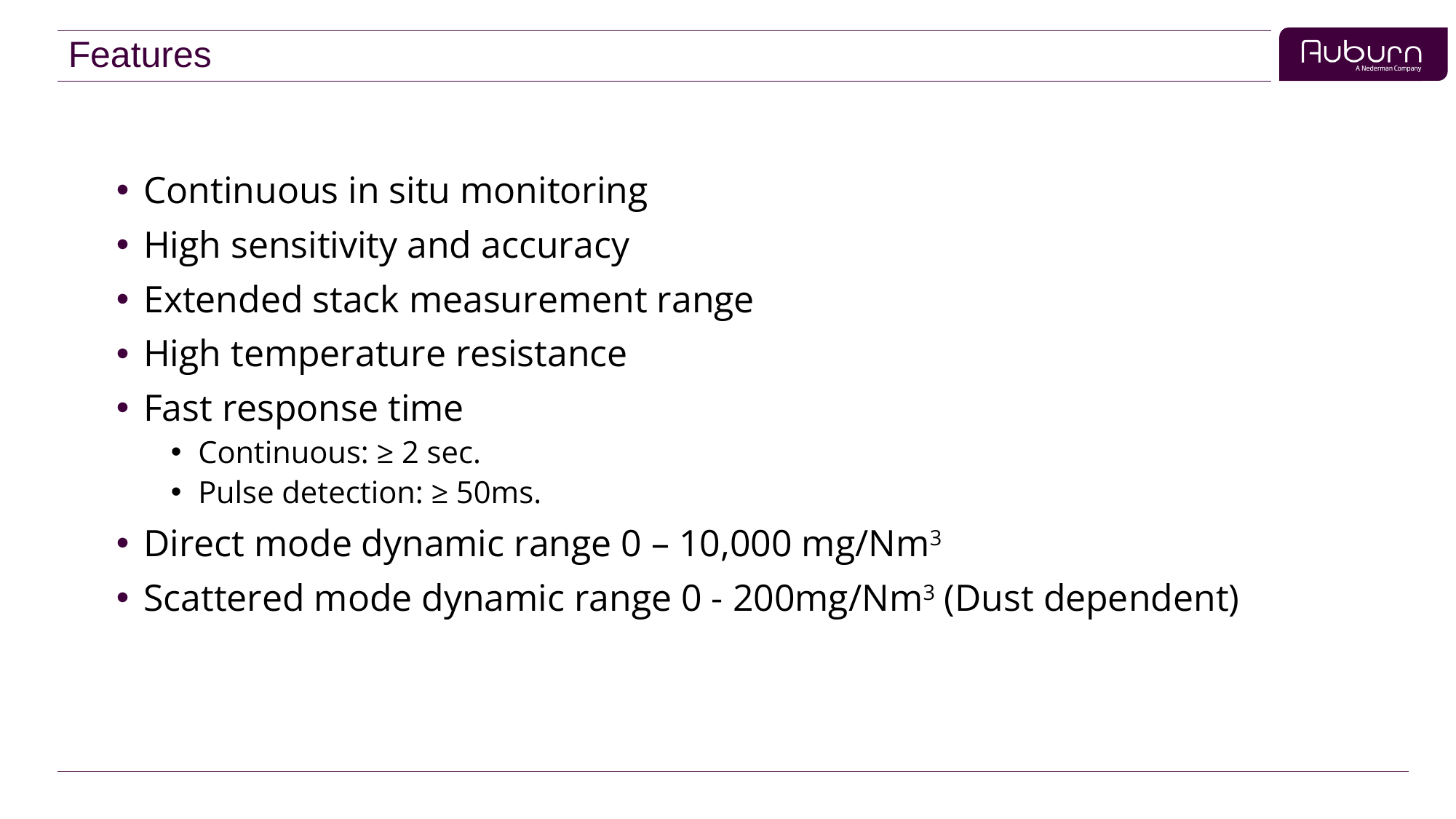

# Features
Continuous in situ monitoring
High sensitivity and accuracy
Extended stack measurement range
High temperature resistance
Fast response time
Continuous: ≥ 2 sec.
Pulse detection: ≥ 50ms.
Direct mode dynamic range 0 – 10,000 mg/Nm3
Scattered mode dynamic range 0 - 200mg/Nm3 (Dust dependent)